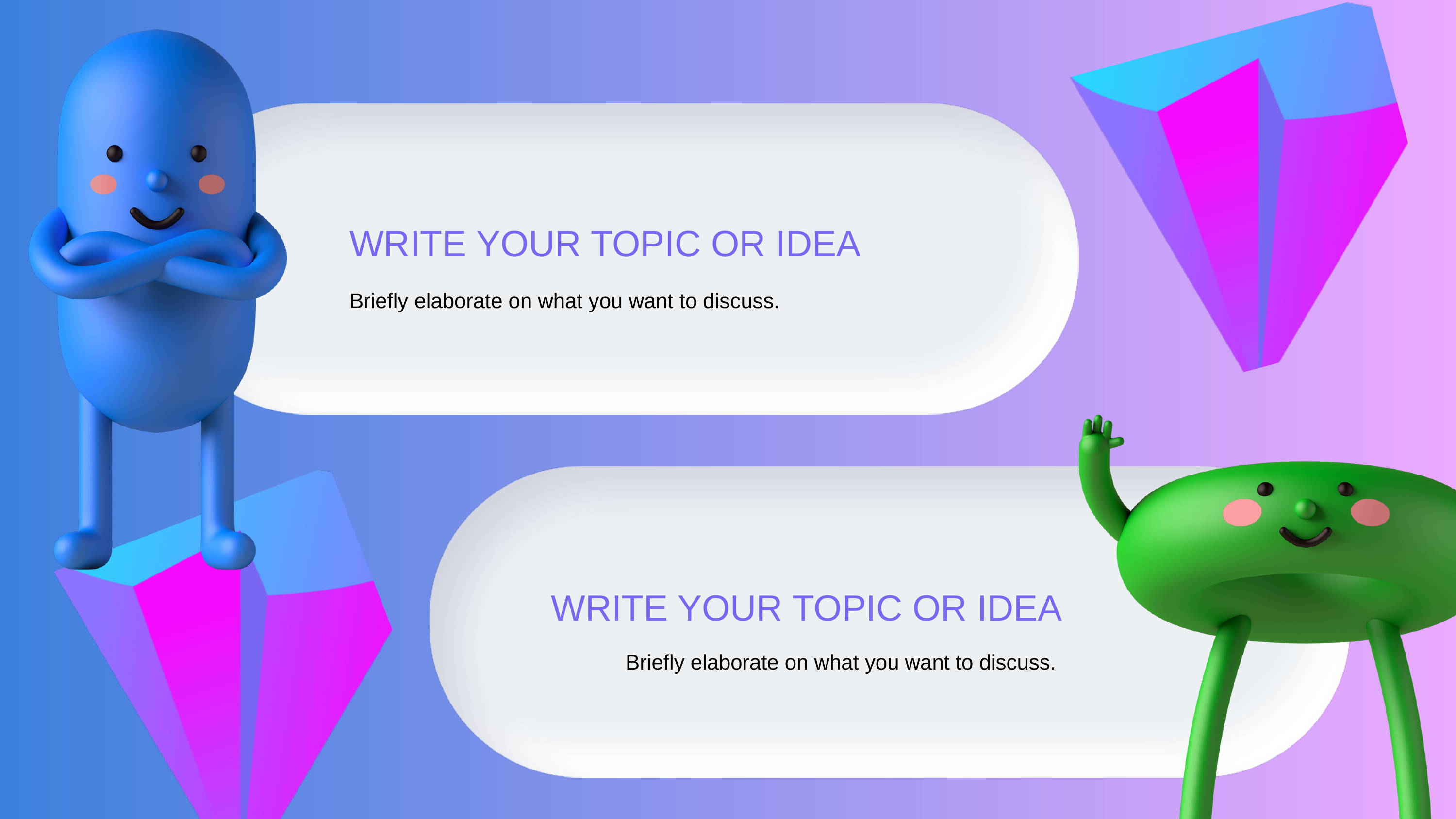

WRITE YOUR TOPIC OR IDEA
Briefly elaborate on what you want to discuss.

WRITE YOUR TOPIC OR IDEA
Briefly elaborate on what you want to discuss.